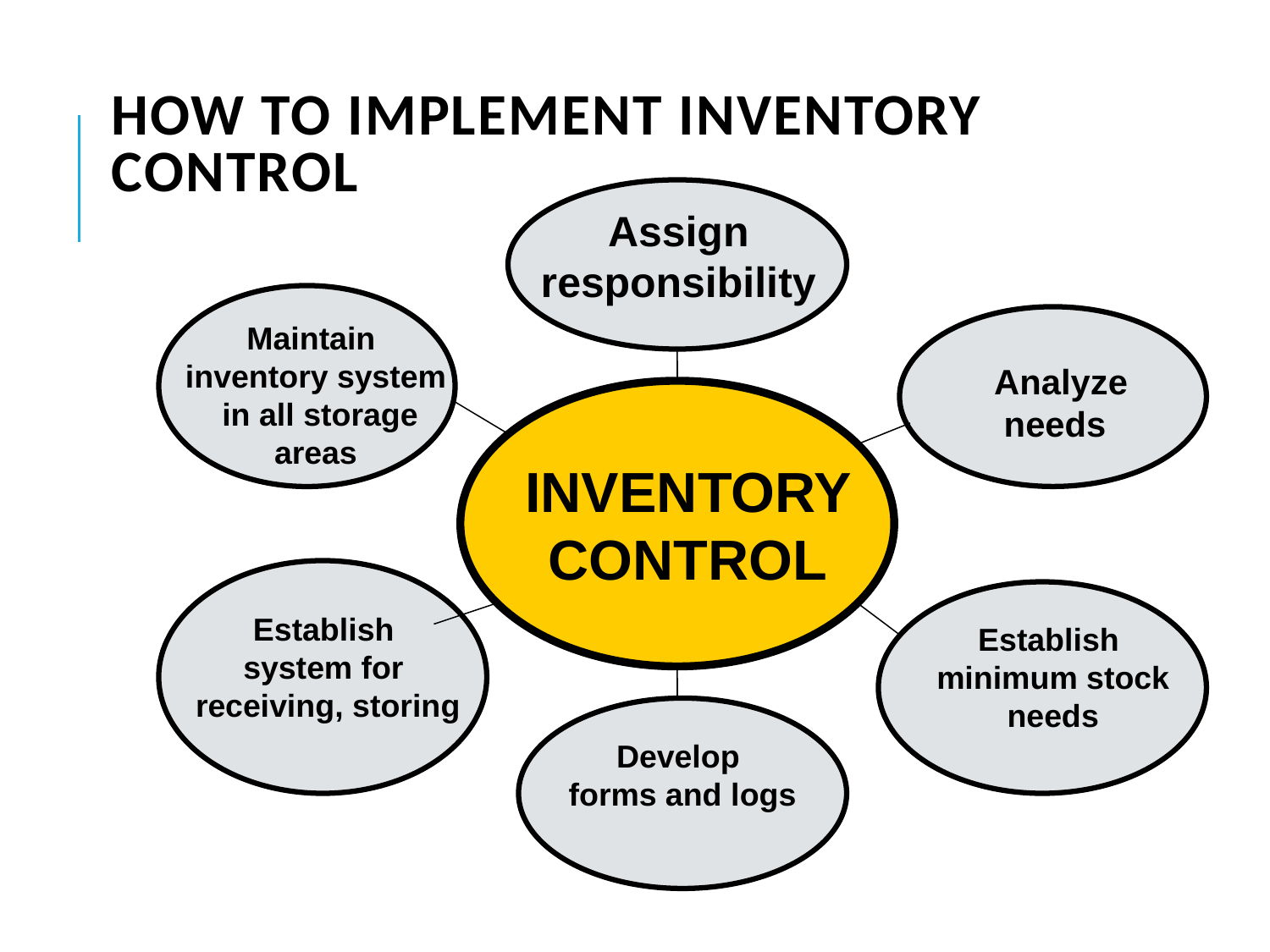

# How to Implement Inventory Control

Assign responsibility

Maintain
inventory system
 in all storage areas

Analyze
 needs

INVENTORY CONTROL

Establish
system for
receiving, storing

Establish
minimum stock needs

Develop
forms and logs